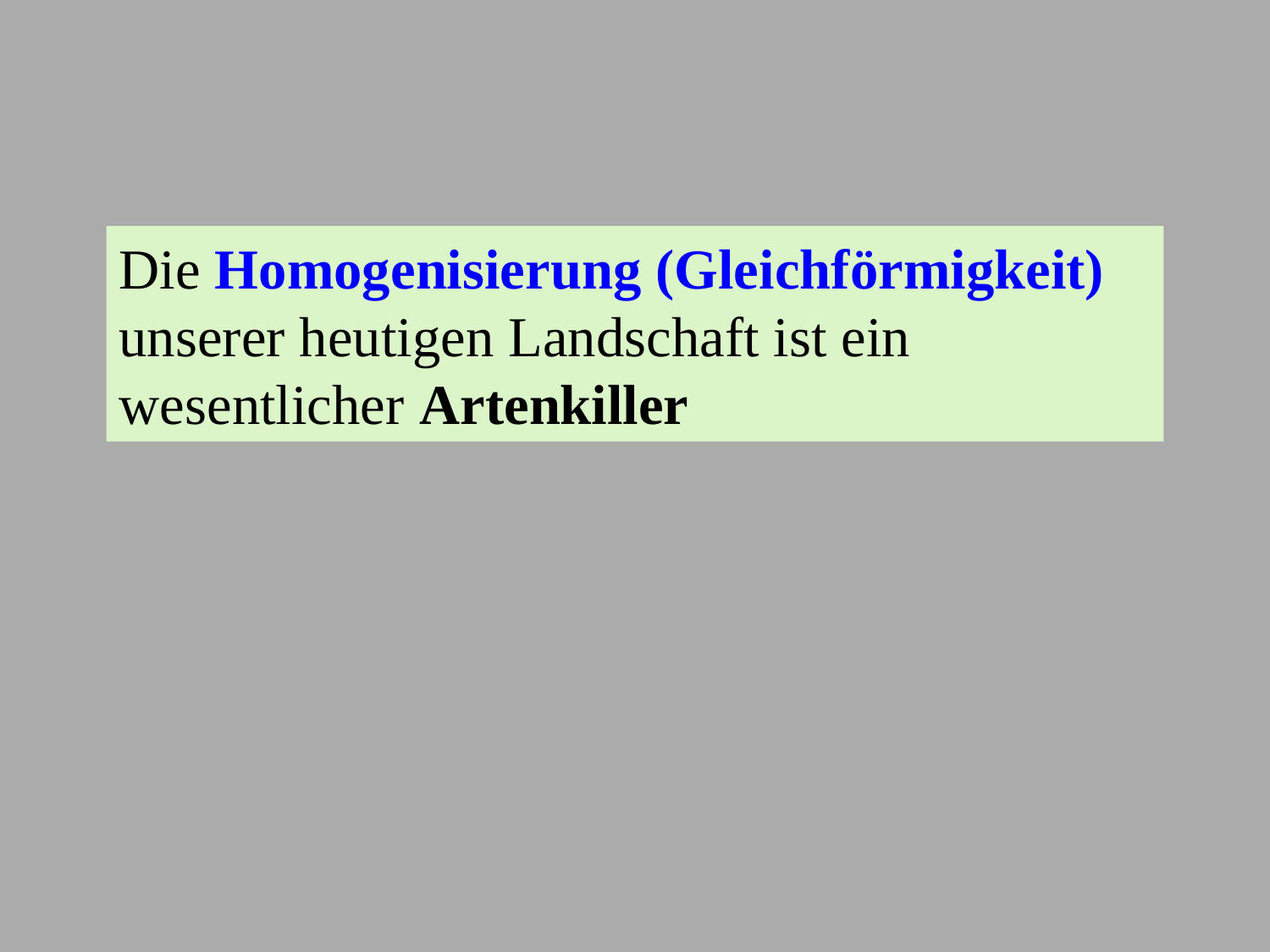

Die Homogenisierung (Gleichförmigkeit) unserer heutigen Landschaft ist ein wesentlicher Artenkiller